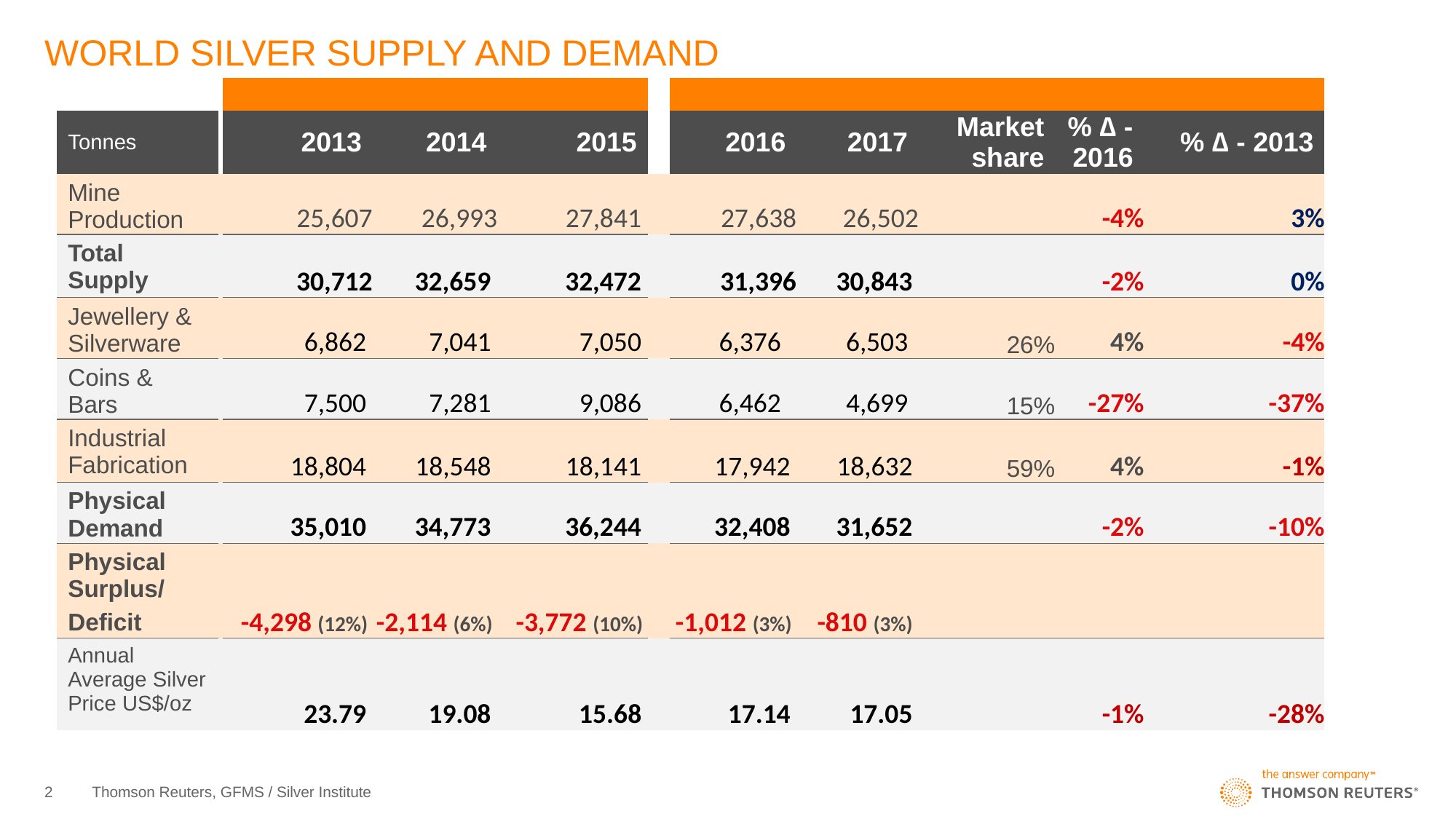

# WORLD SILVER SUPPLY AND DEMAND
|  |  |  |  |  |  |  |  |  |  |  |
| --- | --- | --- | --- | --- | --- | --- | --- | --- | --- | --- |
| Tonnes |  | 2013 | 2014 | 2015 |  | 2016 | 2017 | Market share | % ∆ - 2016 | % ∆ - 2013 |
| Mine Production |  | 25,607 | 26,993 | 27,841 |  | 27,638 | 26,502 |  | -4% | 3% |
| Total Supply |  | 30,712 | 32,659 | 32,472 |  | 31,396 | 30,843 |  | -2% | 0% |
| Jewellery & Silverware |  | 6,862 | 7,041 | 7,050 |  | 6,376 | 6,503 | 26% | 4% | -4% |
| Coins & Bars |  | 7,500 | 7,281 | 9,086 |  | 6,462 | 4,699 | 15% | -27% | -37% |
| Industrial Fabrication |  | 18,804 | 18,548 | 18,141 |  | 17,942 | 18,632 | 59% | 4% | -1% |
| Physical Demand |  | 35,010 | 34,773 | 36,244 |  | 32,408 | 31,652 |  | -2% | -10% |
| Physical Surplus/ Deficit |  | -4,298 (12%) | -2,114 (6%) | -3,772 (10%) |  | -1,012 (3%) | -810 (3%) |  |  |  |
| Annual Average Silver Price US$/oz |  | 23.79 | 19.08 | 15.68 |  | 17.14 | 17.05 |  | -1% | -28% |
2
Thomson Reuters, GFMS / Silver Institute